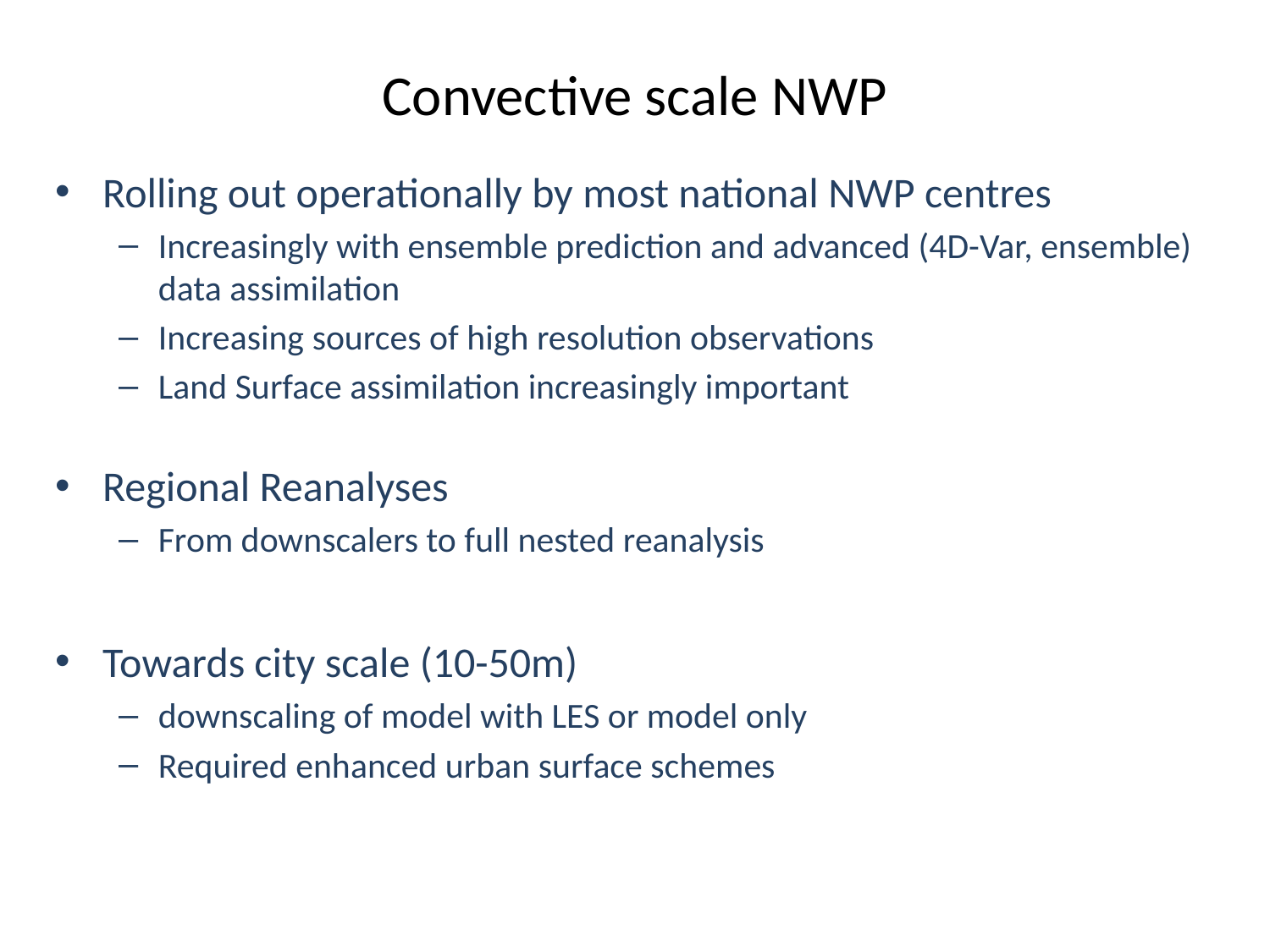

# Convective scale NWP
Rolling out operationally by most national NWP centres
Increasingly with ensemble prediction and advanced (4D-Var, ensemble) data assimilation
Increasing sources of high resolution observations
Land Surface assimilation increasingly important

Regional Reanalyses
From downscalers to full nested reanalysis

Towards city scale (10-50m)
downscaling of model with LES or model only
Required enhanced urban surface schemes